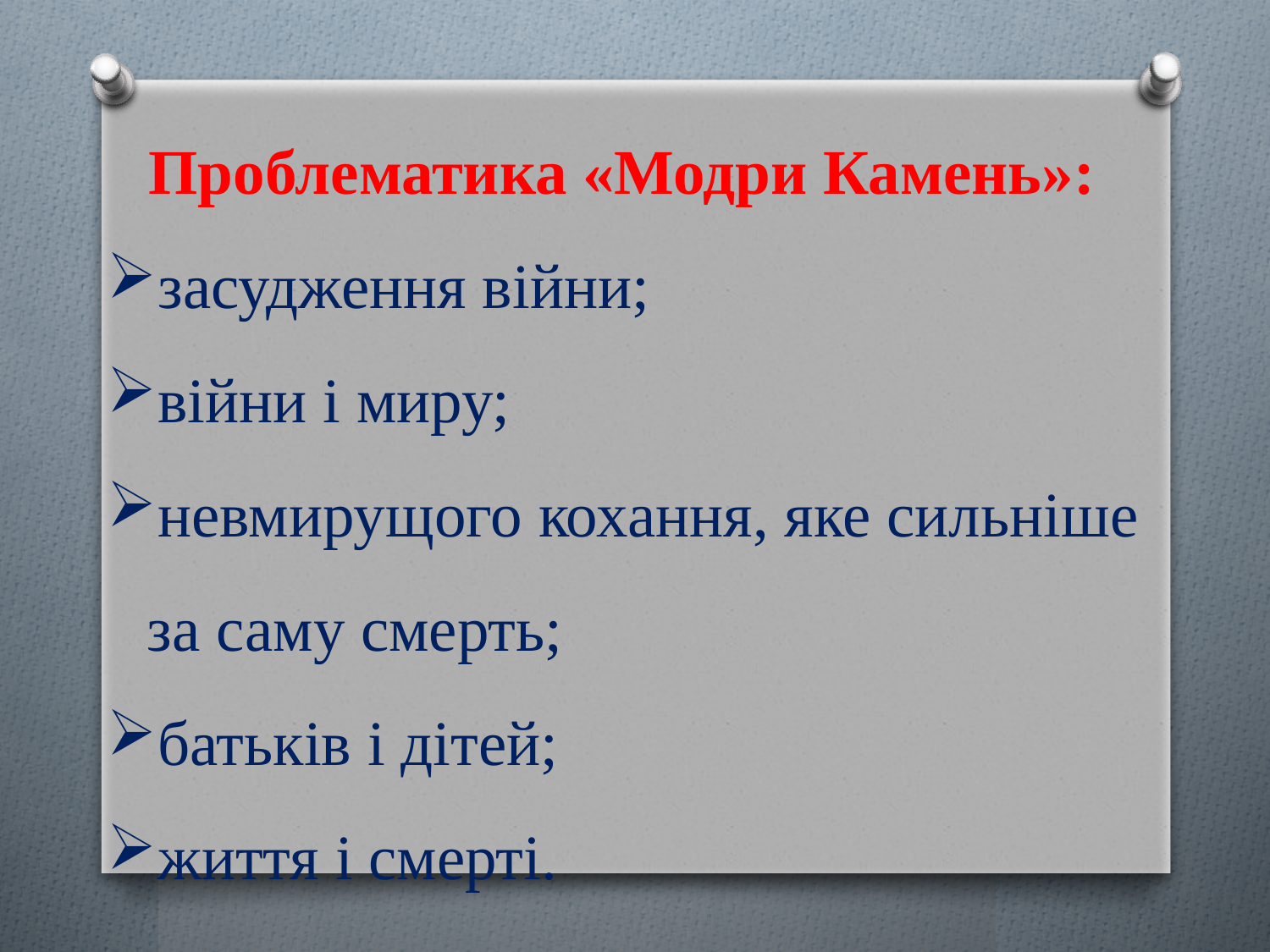

Проблематика «Модри Камень»:
засудження війни;
війни і миру;
невмирущого кохання, яке сильніше за саму смерть;
батьків і дітей;
життя і смерті.